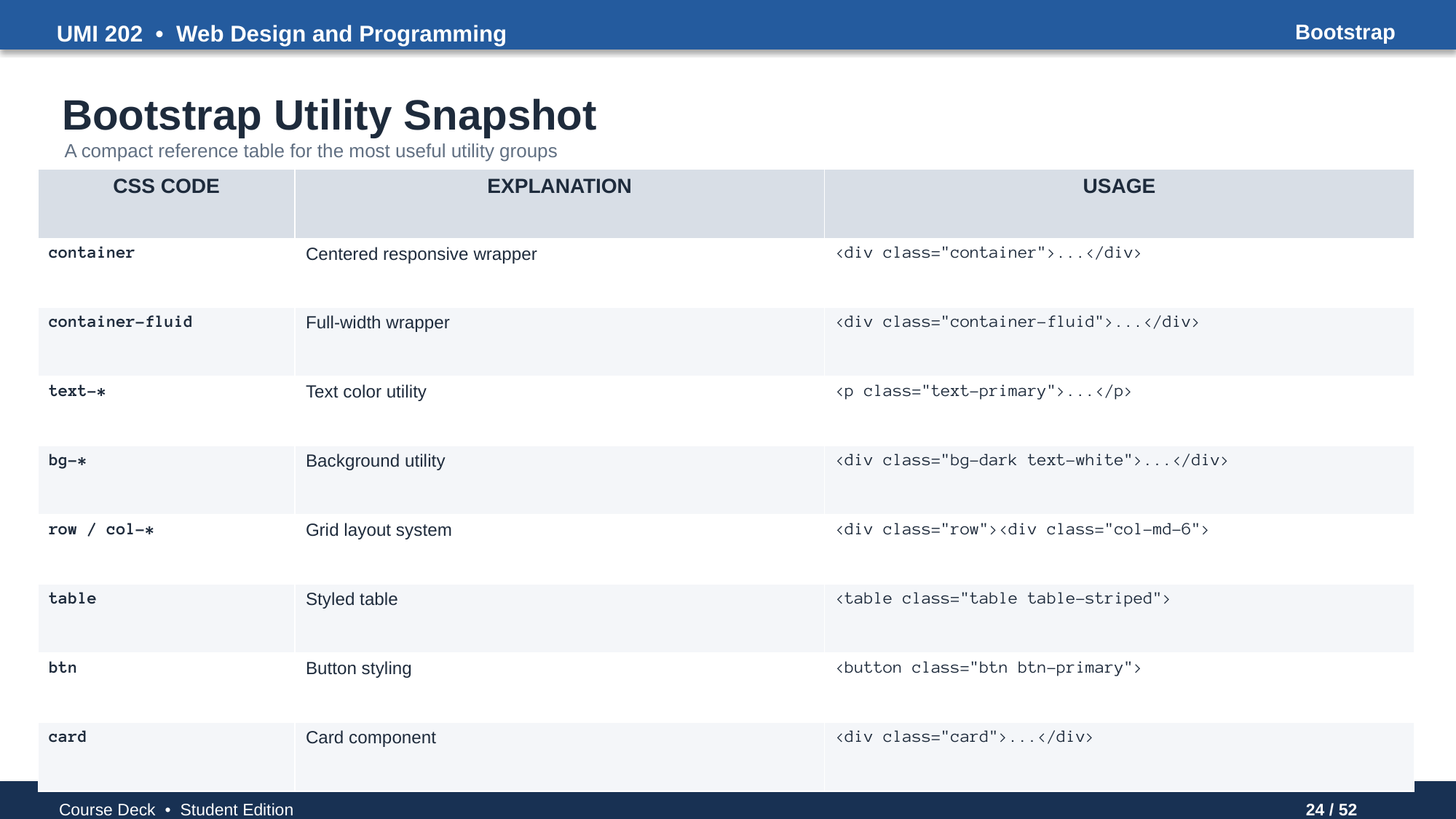

UMI 202  •  Web Design and Programming
Bootstrap
Bootstrap Utility Snapshot
A compact reference table for the most useful utility groups
| CSS CODE | EXPLANATION | USAGE |
| --- | --- | --- |
| container | Centered responsive wrapper | <div class="container">...</div> |
| container-fluid | Full-width wrapper | <div class="container-fluid">...</div> |
| text-\* | Text color utility | <p class="text-primary">...</p> |
| bg-\* | Background utility | <div class="bg-dark text-white">...</div> |
| row / col-\* | Grid layout system | <div class="row"><div class="col-md-6"> |
| table | Styled table | <table class="table table-striped"> |
| btn | Button styling | <button class="btn btn-primary"> |
| card | Card component | <div class="card">...</div> |

Course Deck  •  Student Edition
24 / 52